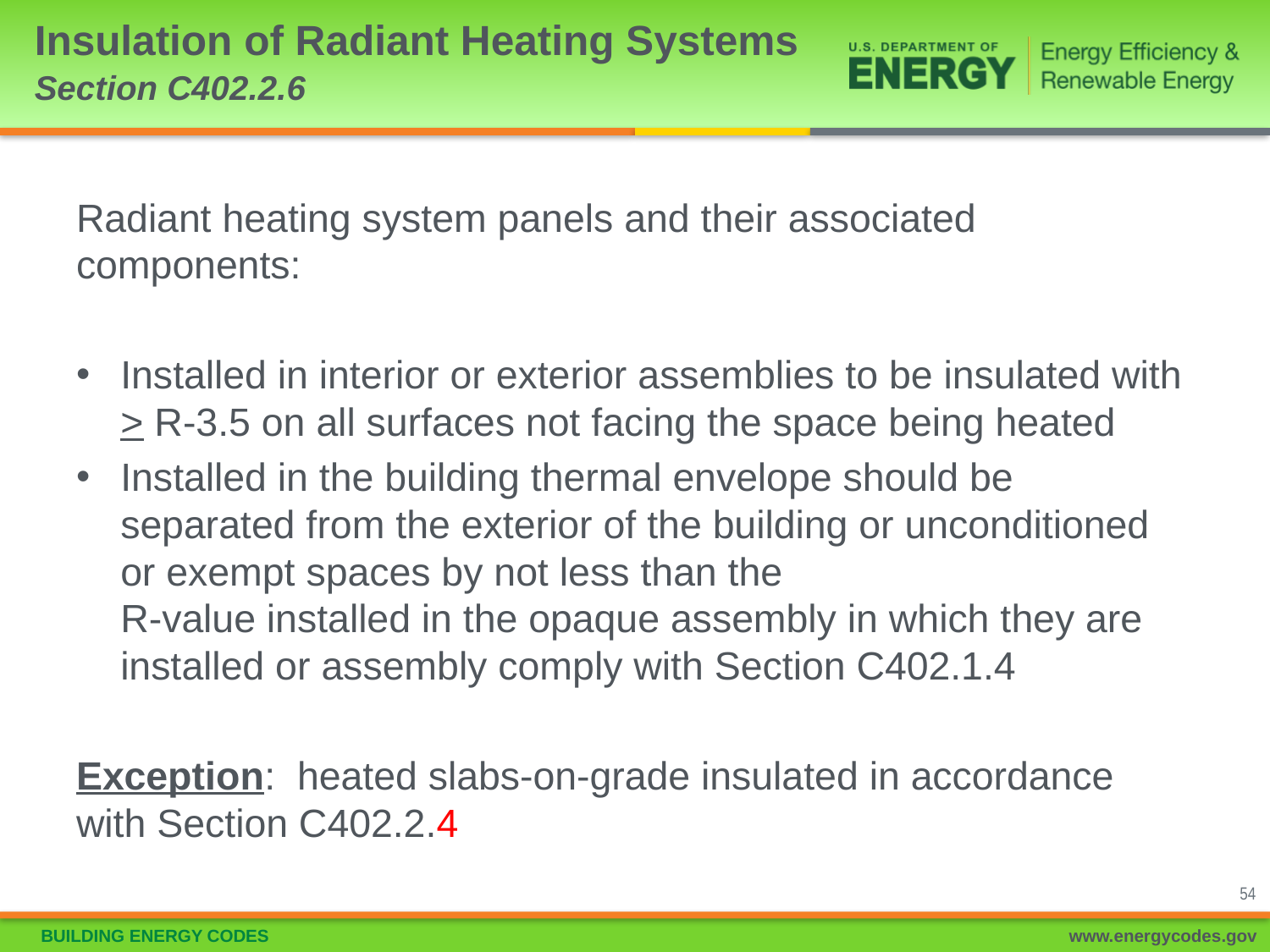

# Insulation of Radiant Heating Systems Section C402.2.6
Radiant heating system panels and their associated components:

Installed in interior or exterior assemblies to be insulated with > R-3.5 on all surfaces not facing the space being heated
Installed in the building thermal envelope should be separated from the exterior of the building or unconditioned or exempt spaces by not less than the
R-value installed in the opaque assembly in which they are installed or assembly comply with Section C402.1.4

Exception:  heated slabs-on-grade insulated in accordance with Section C402.2.4